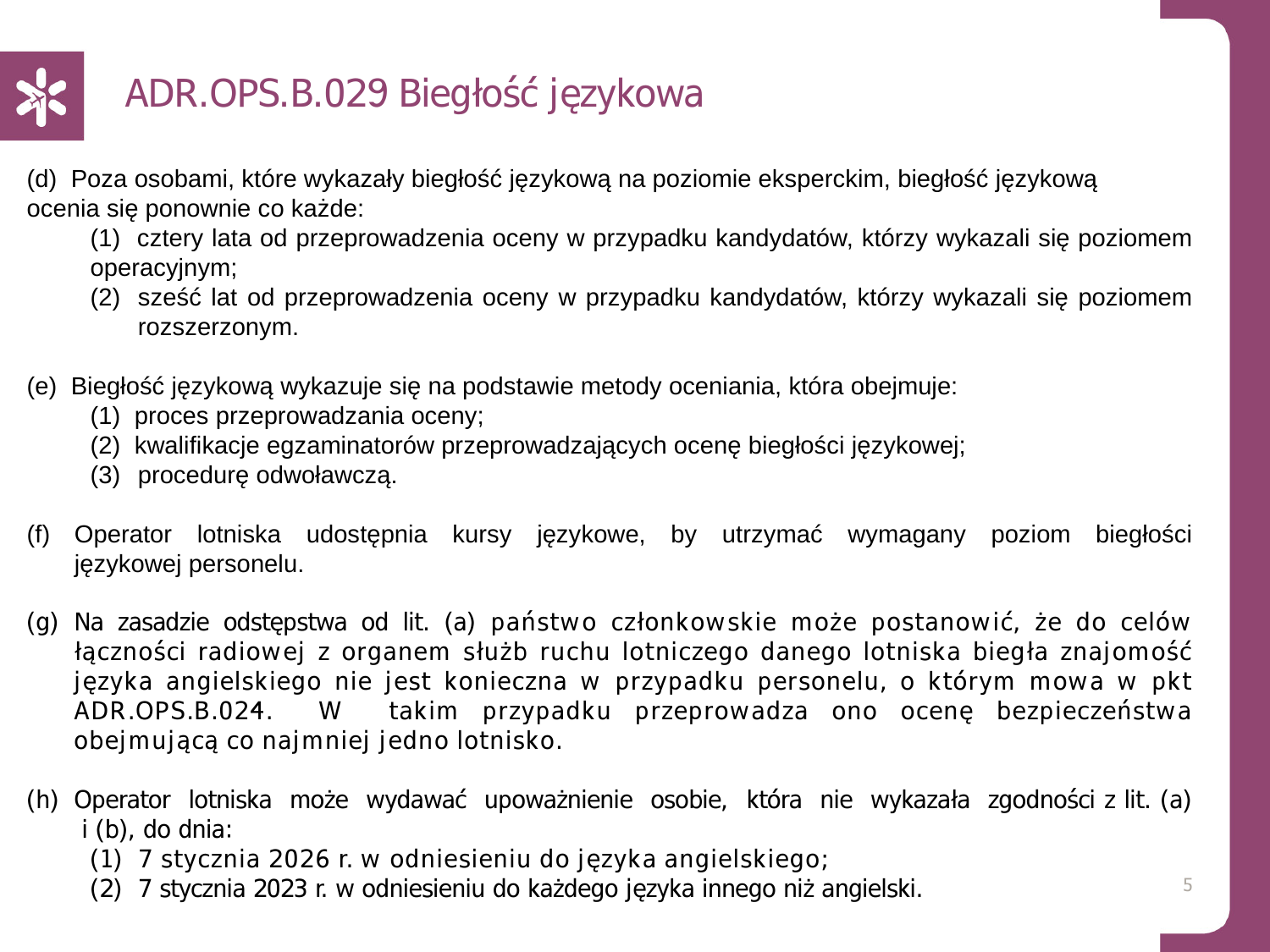

# ADR.OPS.B.029 Biegłość językowa
(d)  Poza osobami, które wykazały biegłość językową na poziomie eksperckim, biegłość językową
ocenia się ponownie co każde:
(1)  cztery lata od przeprowadzenia oceny w przypadku kandydatów, którzy wykazali się poziomem operacyjnym;
sześć lat od przeprowadzenia oceny w przypadku kandydatów, którzy wykazali się poziomem rozszerzonym.

(e)  Biegłość językową wykazuje się na podstawie metody oceniania, która obejmuje:
(1)  proces przeprowadzania oceny;
(2)  kwalifikacje egzaminatorów przeprowadzających ocenę biegłości językowej;
procedurę odwoławczą.

Operator  lotniska  udostępnia  kursy  językowe,  by  utrzymać  wymagany  poziom  biegłości językowej personelu.

Na zasadzie odstępstwa od lit. (a) państwo członkowskie może postanowić, że do celów łączności radiowej z organem służb ruchu lotniczego danego lotniska biegła znajomość języka angielskiego nie jest konieczna w przypadku personelu, o którym mowa w pkt ADR.OPS.B.024.  W  takim przypadku przeprowadza ono ocenę bezpieczeństwa obejmującą co najmniej jedno lotnisko.

Operator  lotniska  może  wydawać  upoważnienie  osobie,  która  nie  wykazała  zgodności z lit. (a)
 i (b), do dnia:
(1)  7 stycznia 2026 r. w odniesieniu do języka angielskiego;
(2)  7 stycznia 2023 r. w odniesieniu do każdego języka innego niż angielski.
5